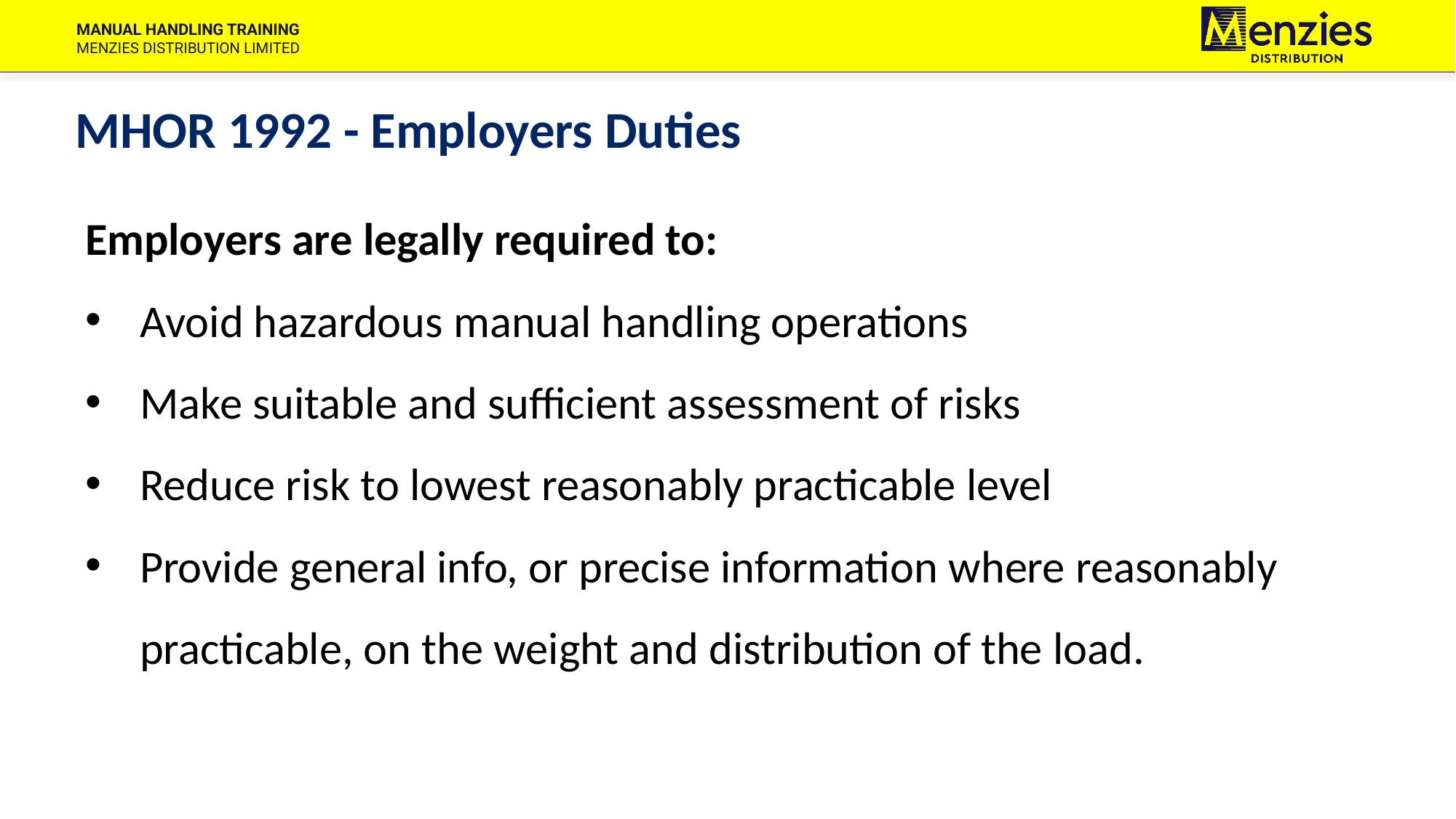

MHOR 1992 - Employers Duties
Employers are legally required to:
Avoid hazardous manual handling operations
Make suitable and sufficient assessment of risks
Reduce risk to lowest reasonably practicable level
Provide general info, or precise information where reasonably practicable, on the weight and distribution of the load.